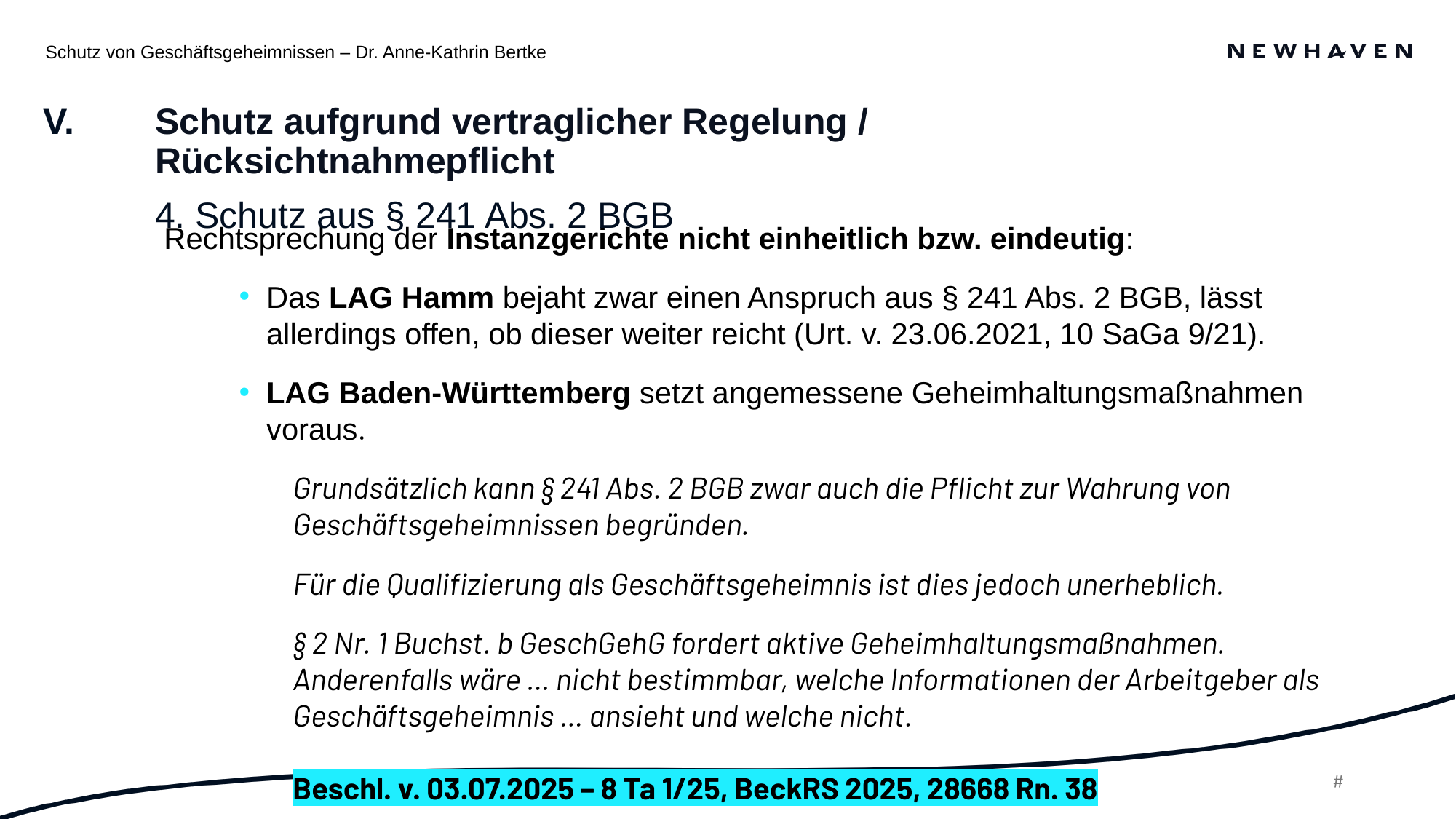

Schutz von Geschäftsgeheimnissen – Dr. Anne-Kathrin Bertke

Schutz aufgrund vertraglicher Regelung / Rücksichtnahmepflicht
4. Schutz aus § 241 Abs. 2 BGB
V.
Rechtsprechung der Instanzgerichte nicht einheitlich bzw. eindeutig:
Das LAG Hamm bejaht zwar einen Anspruch aus § 241 Abs. 2 BGB, lässt allerdings offen, ob dieser weiter reicht (Urt. v. 23.06.2021, 10 SaGa 9/21).
LAG Baden-Württemberg setzt angemessene Geheimhaltungsmaßnahmen voraus.
Grundsätzlich kann § 241 Abs. 2 BGB zwar auch die Pflicht zur Wahrung von Geschäftsgeheimnissen begründen.
Für die Qualifizierung als Geschäftsgeheimnis ist dies jedoch unerheblich.
§ 2 Nr. 1 Buchst. b GeschGehG fordert aktive Geheimhaltungsmaßnahmen. Anderenfalls wäre … nicht bestimmbar, welche Informationen der Arbeitgeber als Geschäftsgeheimnis … ansieht und welche nicht.
Beschl. v. 03.07.2025 – 8 Ta 1/25, BeckRS 2025, 28668 Rn. 38

36